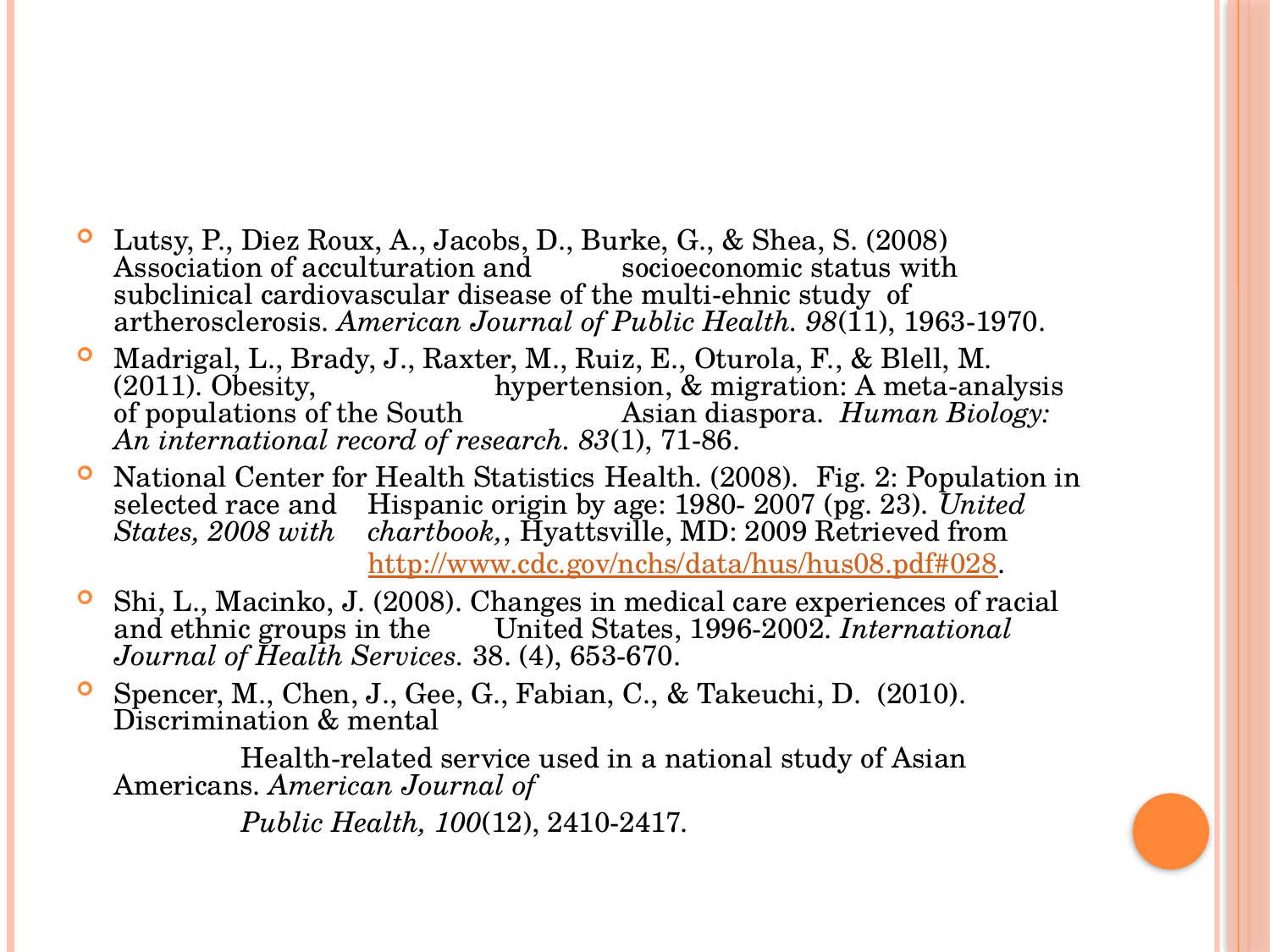

#
Lutsy, P., Diez Roux, A., Jacobs, D., Burke, G., & Shea, S. (2008) Association of acculturation and 	socioeconomic status with subclinical cardiovascular disease of the multi-ehnic study  of 	artherosclerosis. American Journal of Public Health. 98(11), 1963-1970.
Madrigal, L., Brady, J., Raxter, M., Ruiz, E., Oturola, F., & Blell, M. (2011). Obesity,       	hypertension, & migration: A meta-analysis of populations of the South  		Asian diaspora.  Human Biology: An international record of research. 83(1), 71-86.
National Center for Health Statistics Health. (2008).  Fig. 2: Population in selected race and 	Hispanic origin by age: 1980- 2007 (pg. 23). United States, 2008 with 	chartbook,, Hyattsville, MD: 2009 Retrieved from 		http://www.cdc.gov/nchs/data/hus/hus08.pdf#028.
Shi, L., Macinko, J. (2008). Changes in medical care experiences of racial and ethnic groups in the 	United States, 1996-2002. International Journal of Health Services. 38. (4), 653-670.
Spencer, M., Chen, J., Gee, G., Fabian, C., & Takeuchi, D.  (2010).  Discrimination & mental
        	Health-related service used in a national study of Asian Americans. American Journal of
        	Public Health, 100(12), 2410-2417.